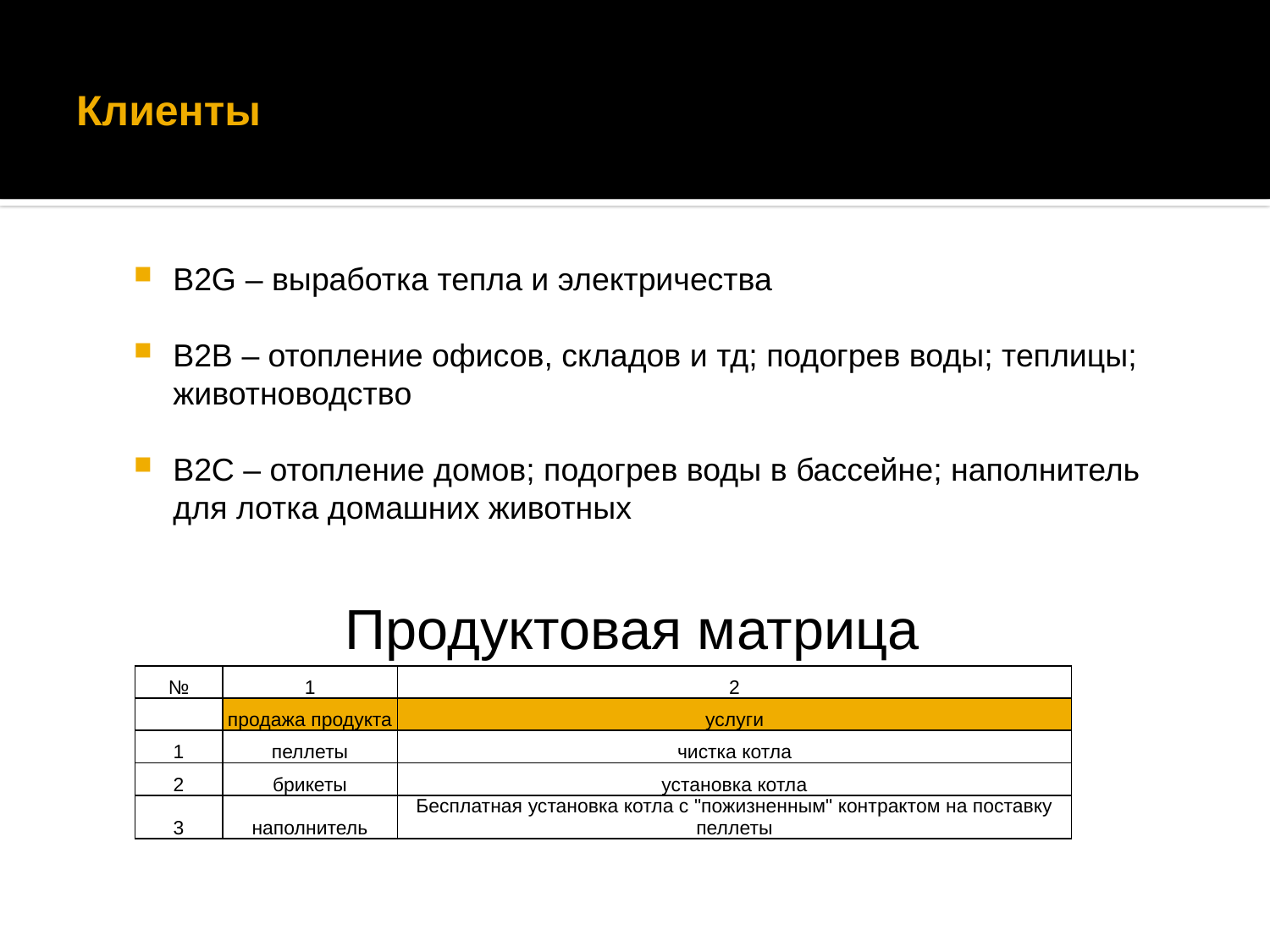

# Клиенты
В2G – выработка тепла и электричества

В2В – отопление офисов, складов и тд; подогрев воды; теплицы; животноводство

В2С – отопление домов; подогрев воды в бассейне; наполнитель для лотка домашних животных

Продуктовая матрица
| № | 1 | 2 |
| --- | --- | --- |
|  | продажа продукта | услуги |
| 1 | пеллеты | чистка котла |
| 2 | брикеты | установка котла |
| 3 | наполнитель | Бесплатная установка котла с "пожизненным" контрактом на поставку пеллеты |